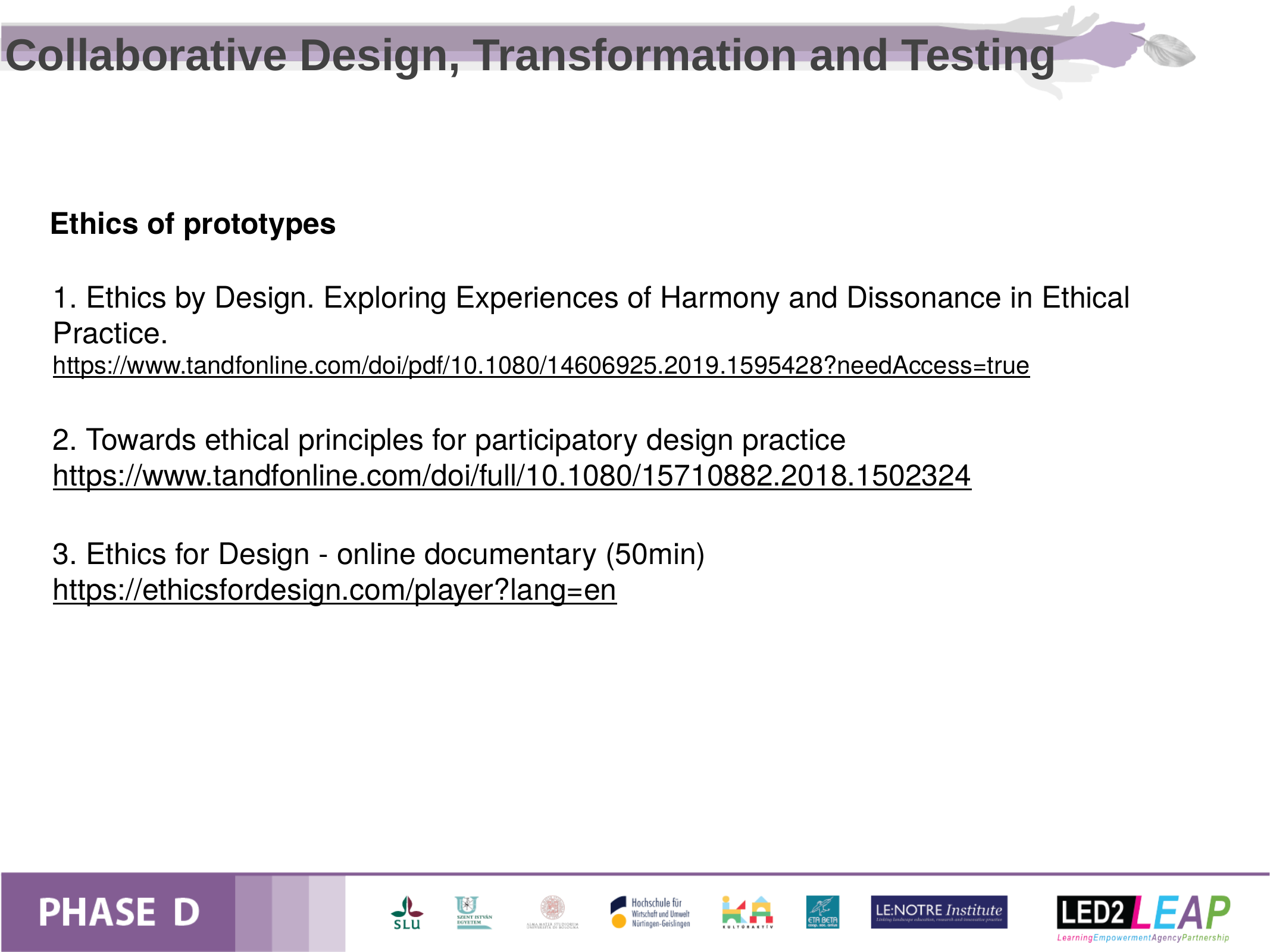

Collaborative Design, Transformation and Testing
Ethics of prototypes
1. Ethics by Design. Exploring Experiences of Harmony and Dissonance in Ethical Practice.
https://www.tandfonline.com/doi/pdf/10.1080/14606925.2019.1595428?needAccess=true

2. Towards ethical principles for participatory design practice
https://www.tandfonline.com/doi/full/10.1080/15710882.2018.1502324

3. Ethics for Design - online documentary (50min)
https://ethicsfordesign.com/player?lang=en